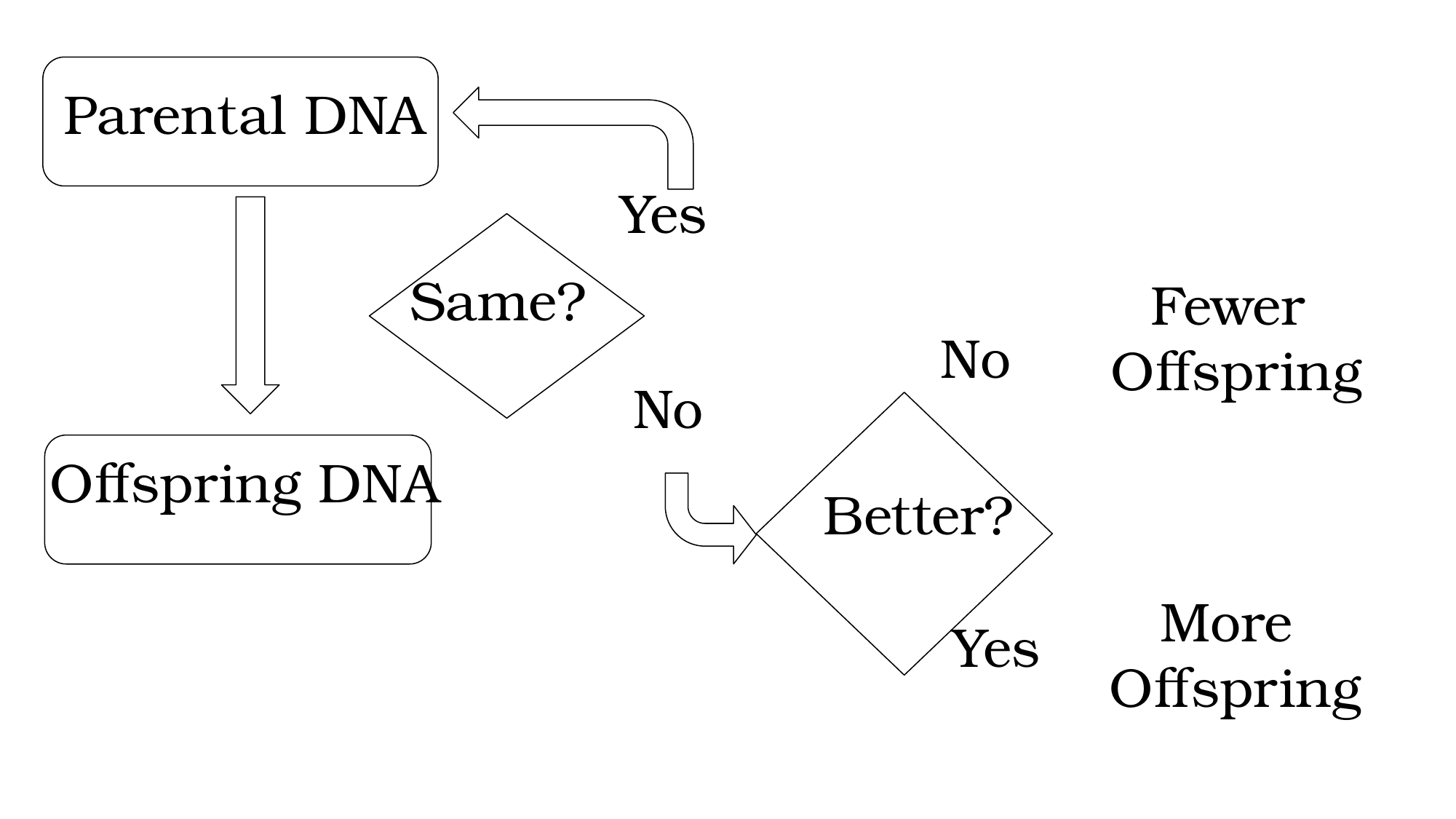

Parental DNA

Yes

Same?
Fewer
Offspring
No
No

Better?

Offspring DNA

More
Offspring
Yes